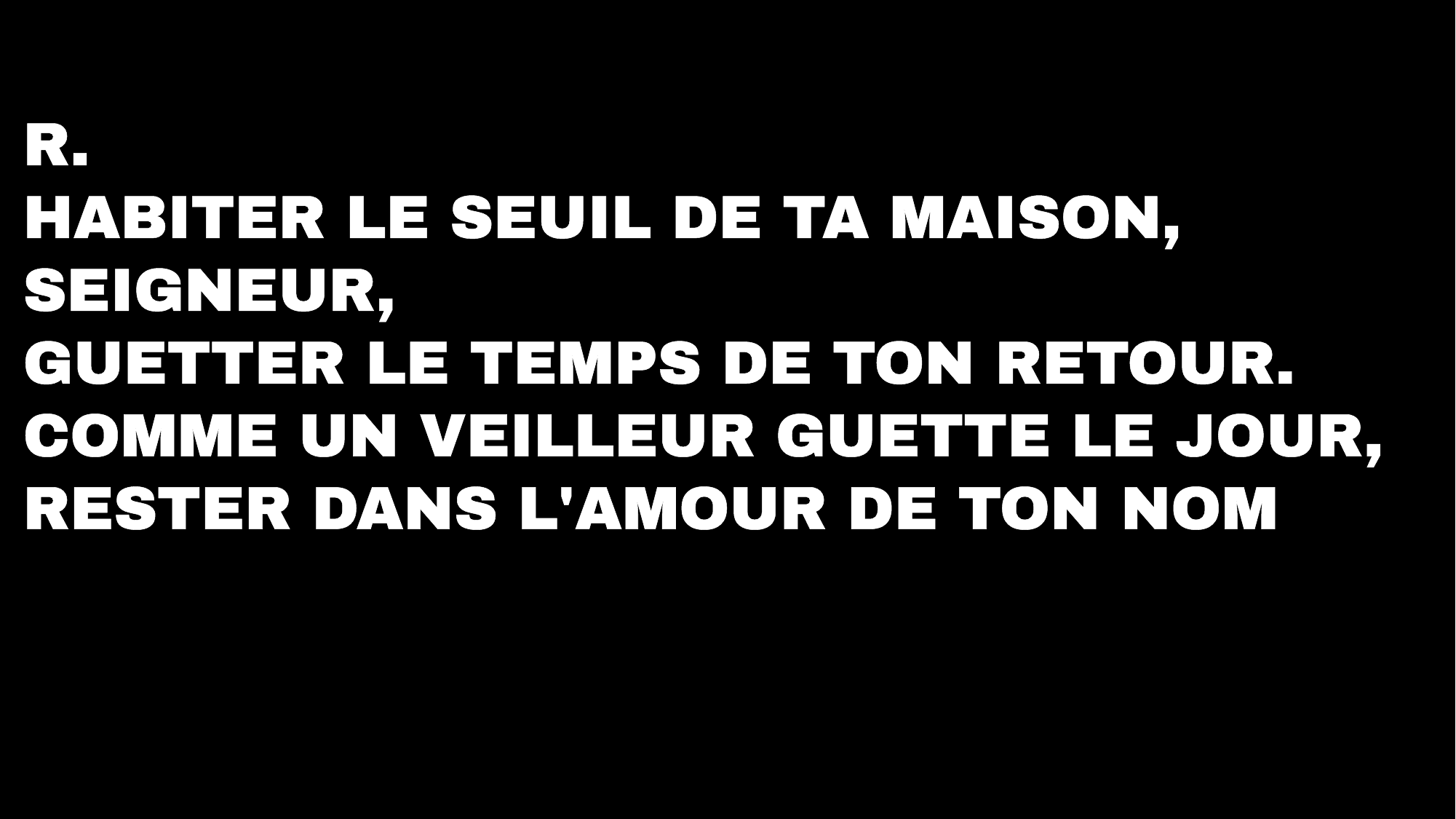

R.
Habiter le seuil de ta maison, Seigneur,
Guetter le temps de ton retour.
Comme un veilleur guette le jour,
Rester dans l'amour de ton nom